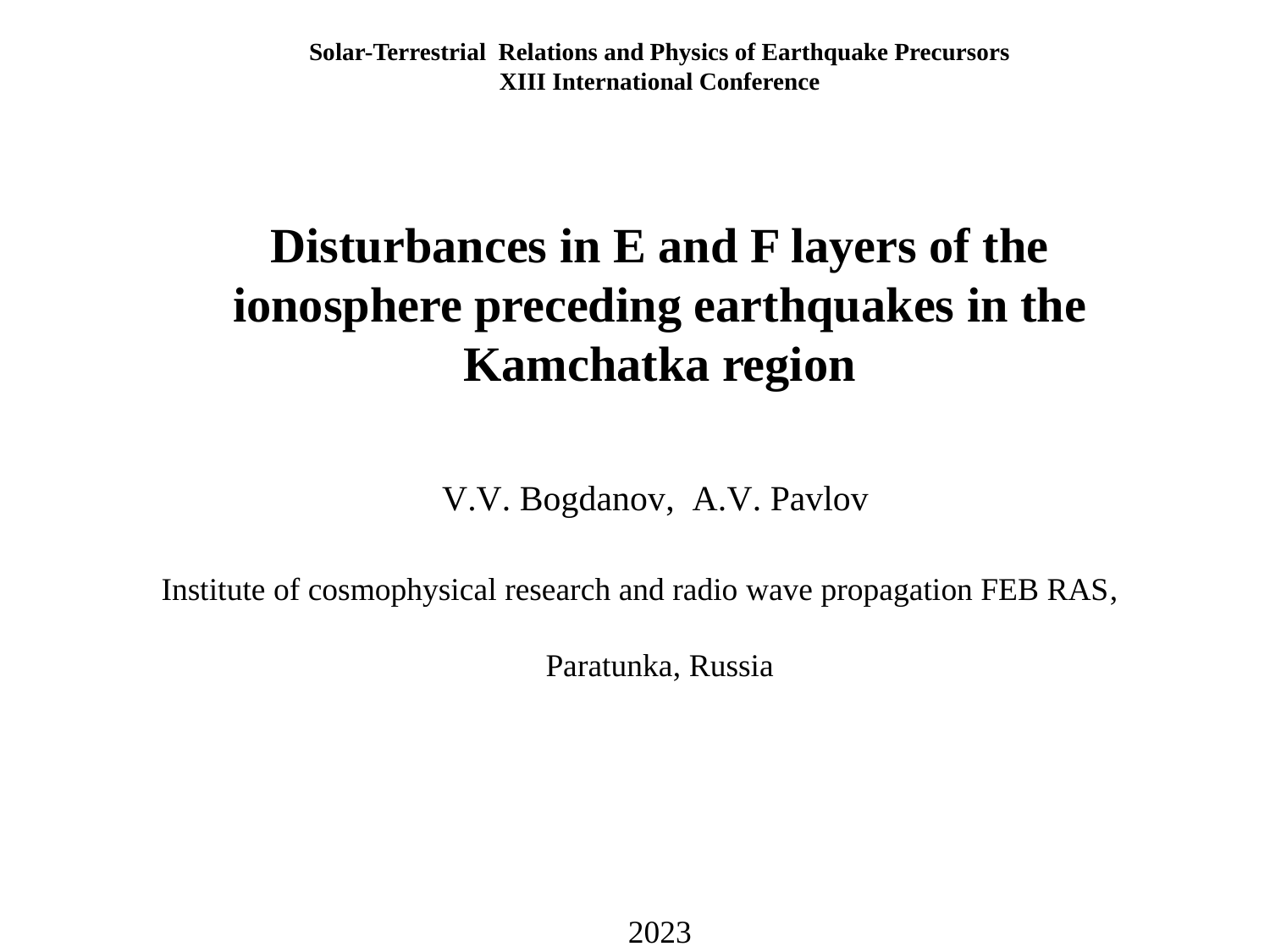

Solar-Terrestrial  Relations and Physics of Earthquake Precursors
XIII International Conference

Disturbances in E and F layers of the ionosphere preceding earthquakes in the Kamchatka region

V.V. Bogdanov,  A.V. Pavlov
Institute of cosmophysical research and radio wave propagation FEB RAS,
Paratunka, Russia

2023